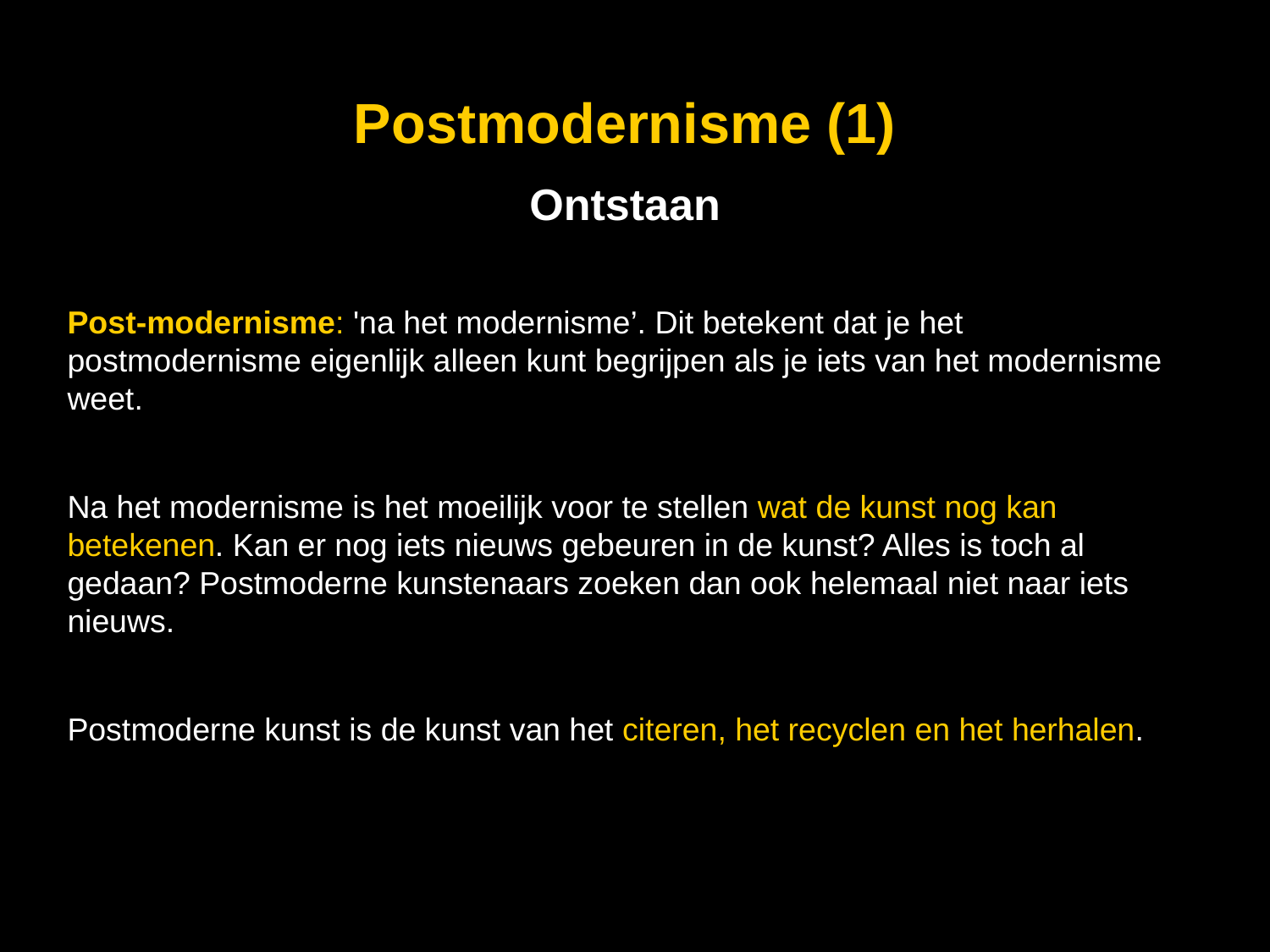

Postmodernisme (1)
Ontstaan
Post-modernisme: 'na het modernisme’. Dit betekent dat je het postmodernisme eigenlijk alleen kunt begrijpen als je iets van het modernisme weet.

Na het modernisme is het moeilijk voor te stellen wat de kunst nog kan betekenen. Kan er nog iets nieuws gebeuren in de kunst? Alles is toch al gedaan? Postmoderne kunstenaars zoeken dan ook helemaal niet naar iets nieuws.

Postmoderne kunst is de kunst van het citeren, het recyclen en het herhalen.